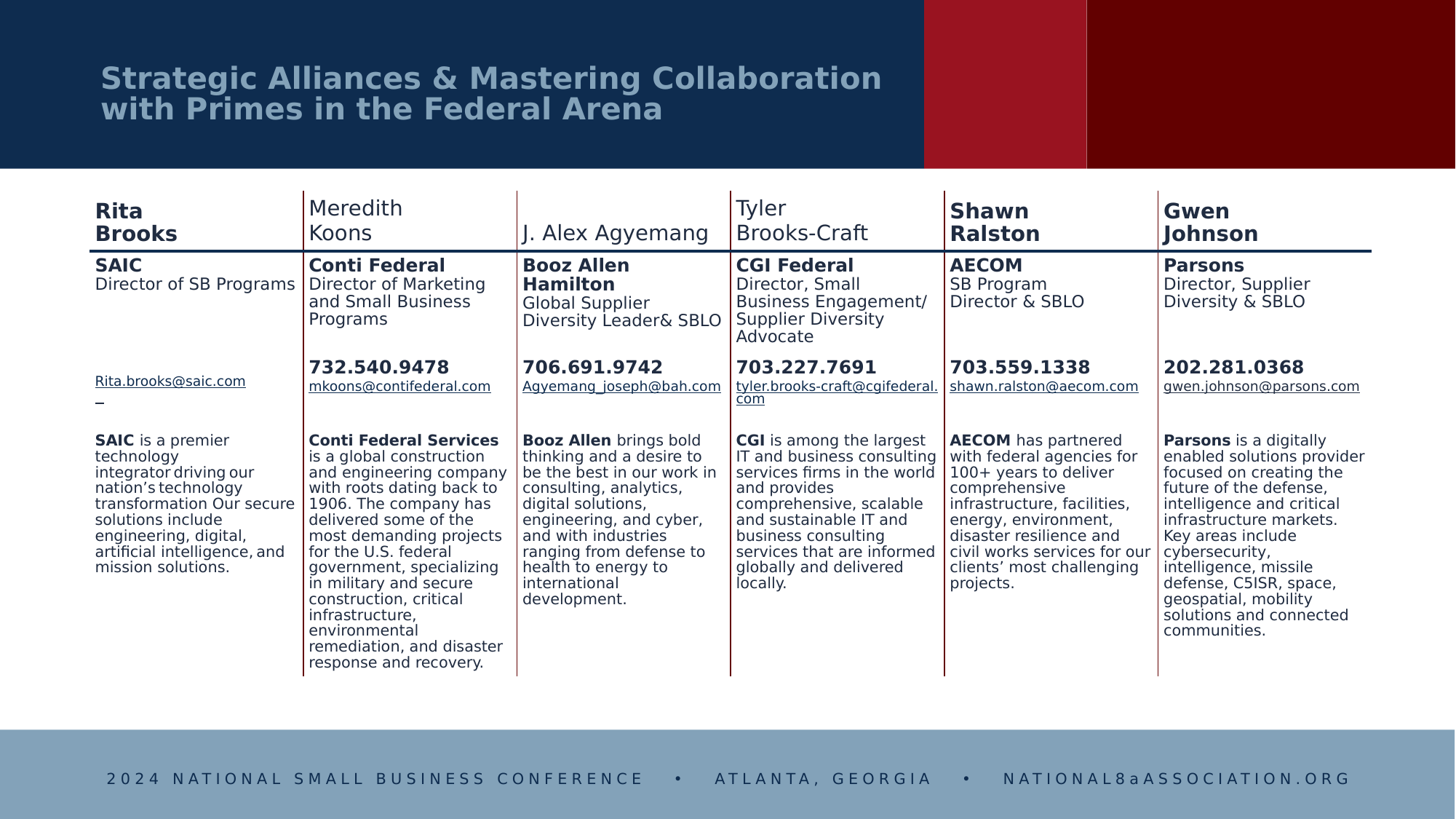

# Strategic Alliances & Mastering Collaboration with Primes in the Federal Arena
| Rita Brooks | Meredith Koons | J. Alex Agyemang | Tyler Brooks-Craft | Shawn Ralston | Gwen Johnson |
| --- | --- | --- | --- | --- | --- |
| SAIC Director of SB Programs | Conti Federal Director of Marketing and Small Business Programs | Booz Allen Hamilton Global Supplier Diversity Leader& SBLO | CGI Federal Director, Small Business Engagement/ Supplier Diversity Advocate | AECOM SB Program Director & SBLO | Parsons Director, Supplier Diversity & SBLO |
| Rita.brooks@saic.com | 732.540.9478 mkoons@contifederal.com | 706.691.9742 Agyemang\_joseph@bah.com | 703.227.7691 tyler.brooks-craft@cgifederal.com | 703.559.1338 shawn.ralston@aecom.com | 202.281.0368 gwen.johnson@parsons.com |
| SAIC is a premier technology integrator driving our nation’s technology transformation Our secure solutions include engineering, digital, artificial intelligence, and mission solutions. | Conti Federal Services is a global construction and engineering company with roots dating back to 1906. The company has delivered some of the most demanding projects for the U.S. federal government, specializing in military and secure construction, critical infrastructure, environmental remediation, and disaster response and recovery. | Booz Allen brings bold thinking and a desire to be the best in our work in consulting, analytics, digital solutions, engineering, and cyber, and with industries ranging from defense to health to energy to international development. | CGI is among the largest IT and business consulting services firms in the world and provides comprehensive, scalable and sustainable IT and business consulting services that are informed globally and delivered locally. | AECOM has partnered with federal agencies for 100+ years to deliver comprehensive infrastructure, facilities, energy, environment, disaster resilience and civil works services for our clients’ most challenging projects. | Parsons is a digitally enabled solutions provider focused on creating the future of the defense, intelligence and critical infrastructure markets. Key areas include cybersecurity, intelligence, missile defense, C5ISR, space, geospatial, mobility solutions and connected communities. |